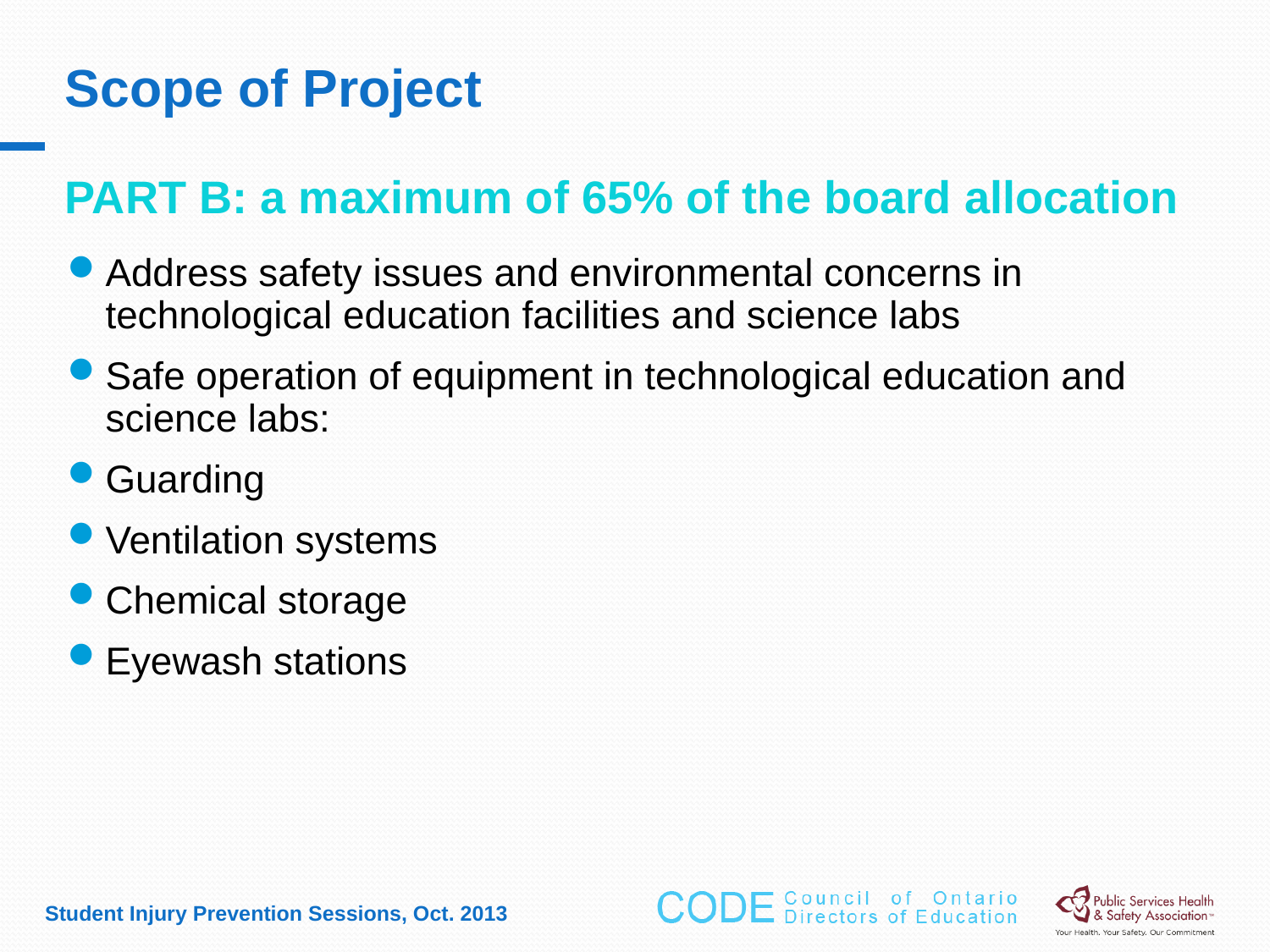

Scope of Project
# PART B: a maximum of 65% of the board allocation
Address safety issues and environmental concerns in technological education facilities and science labs
Safe operation of equipment in technological education and science labs:
Guarding
Ventilation systems
Chemical storage
Eyewash stations

Student Injury Prevention Sessions, Oct. 2013